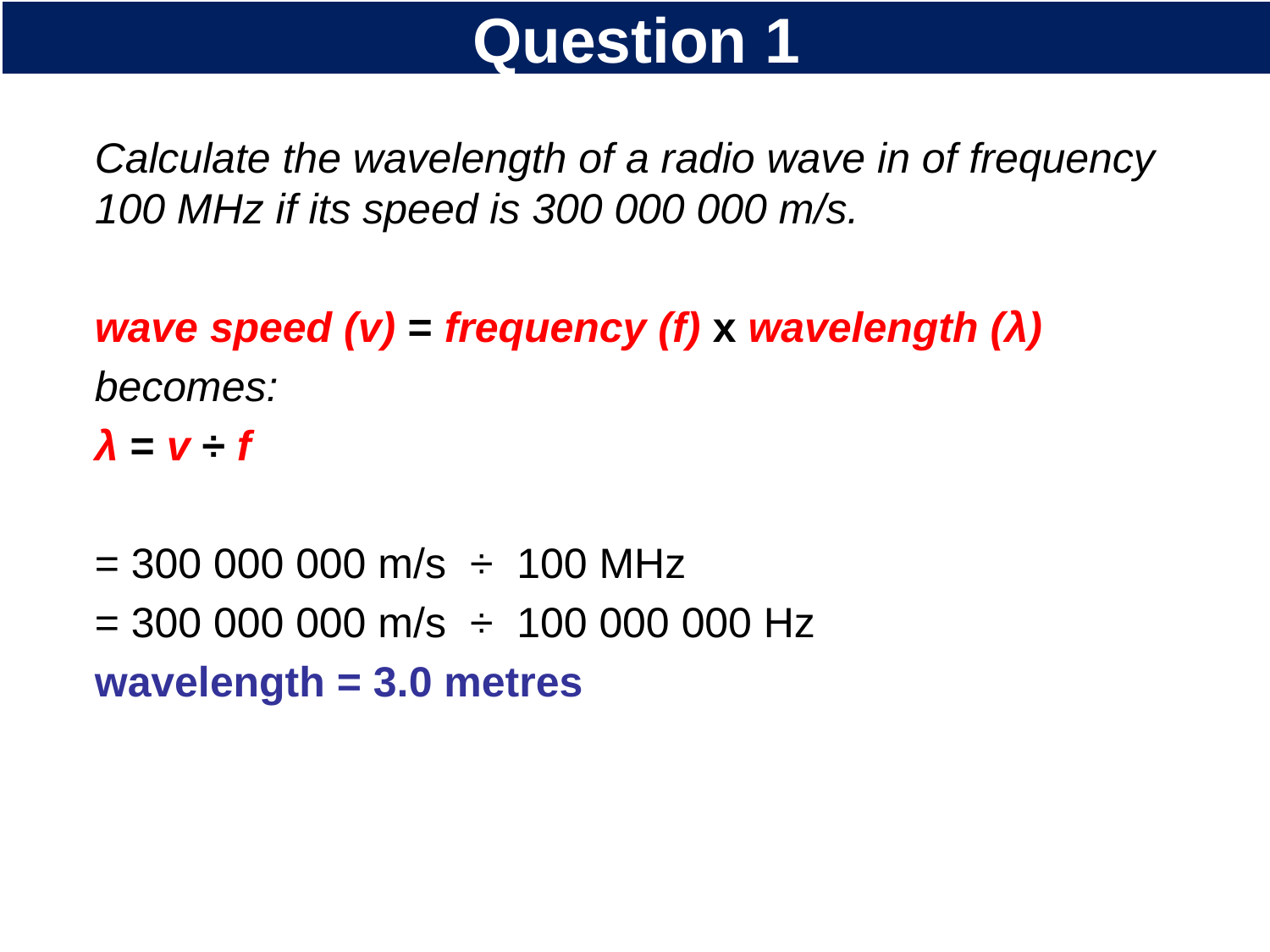

# Question 1
Calculate the wavelength of a radio wave in of frequency 100 MHz if its speed is 300 000 000 m/s.

wave speed (v) = frequency (f) x wavelength (λ)
becomes:
λ = v ÷ f

= 300 000 000 m/s  ÷  100 MHz
= 300 000 000 m/s  ÷  100 000 000 Hz
wavelength = 3.0 metres